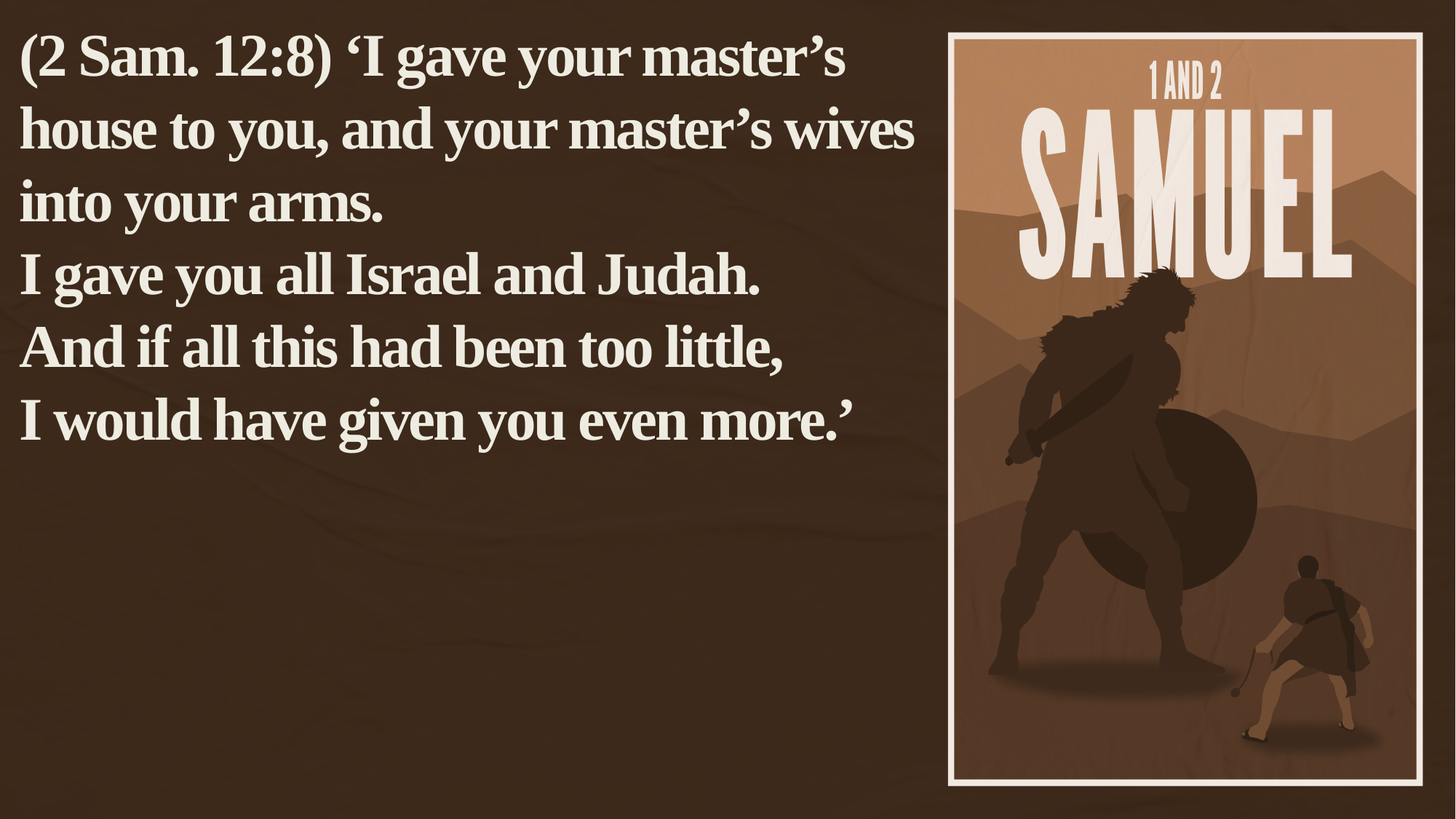

(2 Sam. 12:8) ‘I gave your master’s house to you, and your master’s wives into your arms.
I gave you all Israel and Judah.
And if all this had been too little,
I would have given you even more.’